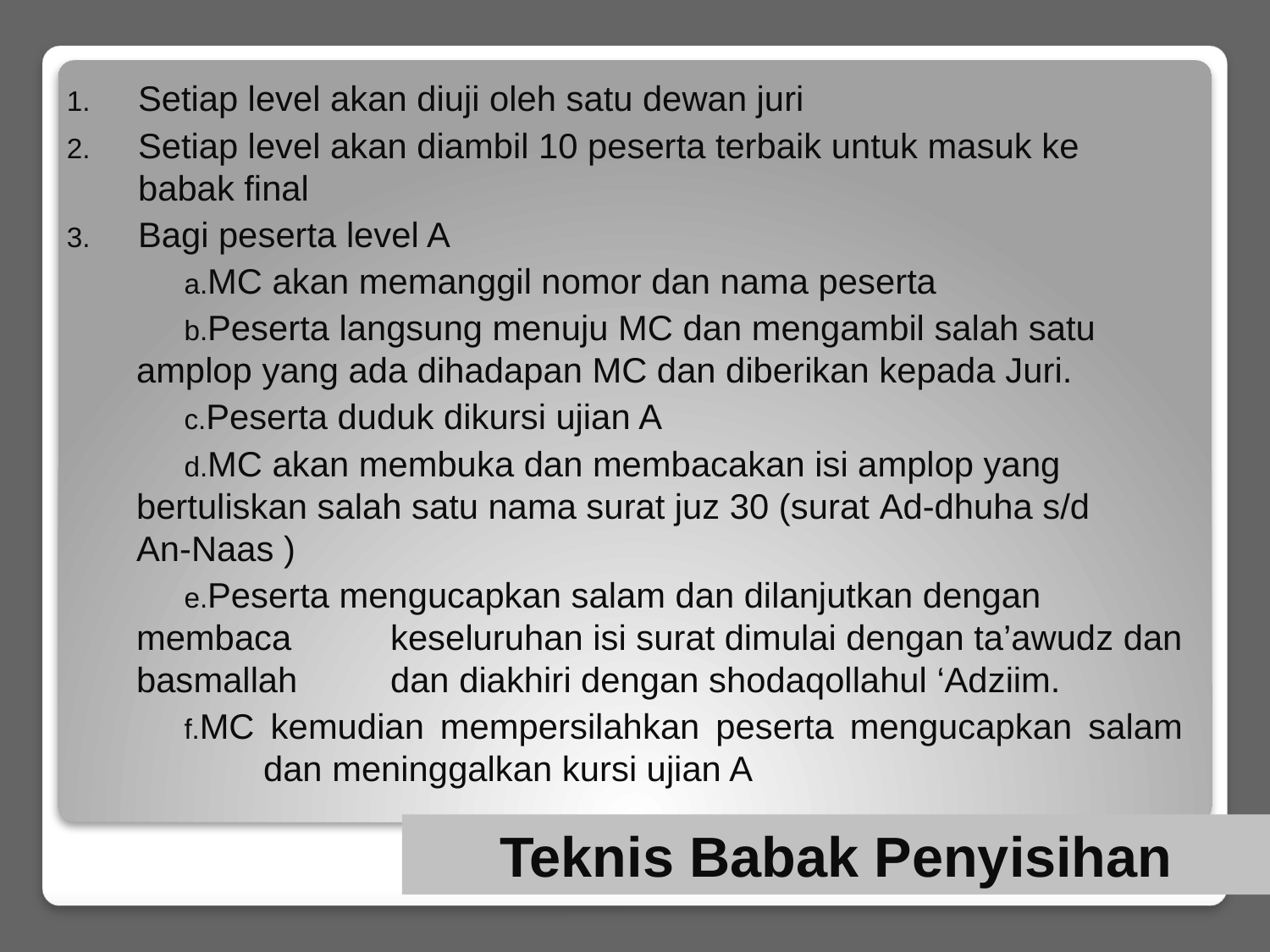

Setiap level akan diuji oleh satu dewan juri
Setiap level akan diambil 10 peserta terbaik untuk masuk ke babak final
Bagi peserta level A
MC akan memanggil nomor dan nama peserta
Peserta langsung menuju MC dan mengambil salah satu amplop yang ada dihadapan MC dan diberikan kepada Juri.
Peserta duduk dikursi ujian A
MC akan membuka dan membacakan isi amplop yang 	bertuliskan salah satu nama surat juz 30 (surat Ad-dhuha s/d 	An-Naas )
Peserta mengucapkan salam dan dilanjutkan dengan membaca 	keseluruhan isi surat dimulai dengan ta’awudz dan basmallah 	dan diakhiri dengan shodaqollahul ‘Adziim.
MC kemudian mempersilahkan peserta mengucapkan salam 	dan meninggalkan kursi ujian A

Teknis Babak Penyisihan